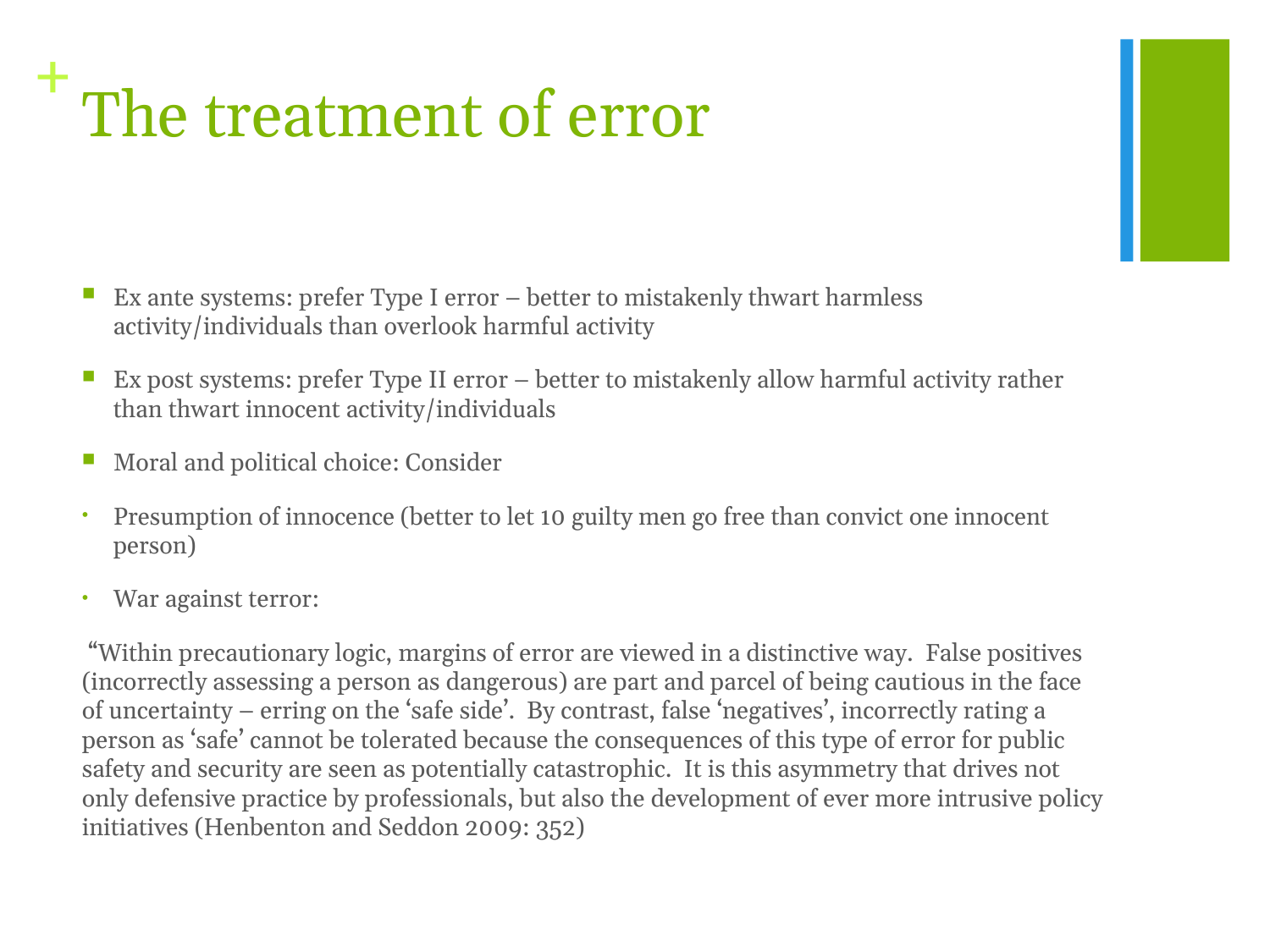

# The treatment of error
Ex ante systems: prefer Type I error – better to mistakenly thwart harmless activity/individuals than overlook harmful activity
Ex post systems: prefer Type II error – better to mistakenly allow harmful activity rather than thwart innocent activity/individuals
Moral and political choice: Consider
Presumption of innocence (better to let 10 guilty men go free than convict one innocent person)
War against terror:
 “Within precautionary logic, margins of error are viewed in a distinctive way.  False positives (incorrectly assessing a person as dangerous) are part and parcel of being cautious in the face of uncertainty – erring on the ‘safe side’.  By contrast, false ‘negatives’, incorrectly rating a person as ‘safe’ cannot be tolerated because the consequences of this type of error for public safety and security are seen as potentially catastrophic.  It is this asymmetry that drives not only defensive practice by professionals, but also the development of ever more intrusive policy initiatives (Henbenton and Seddon 2009: 352)